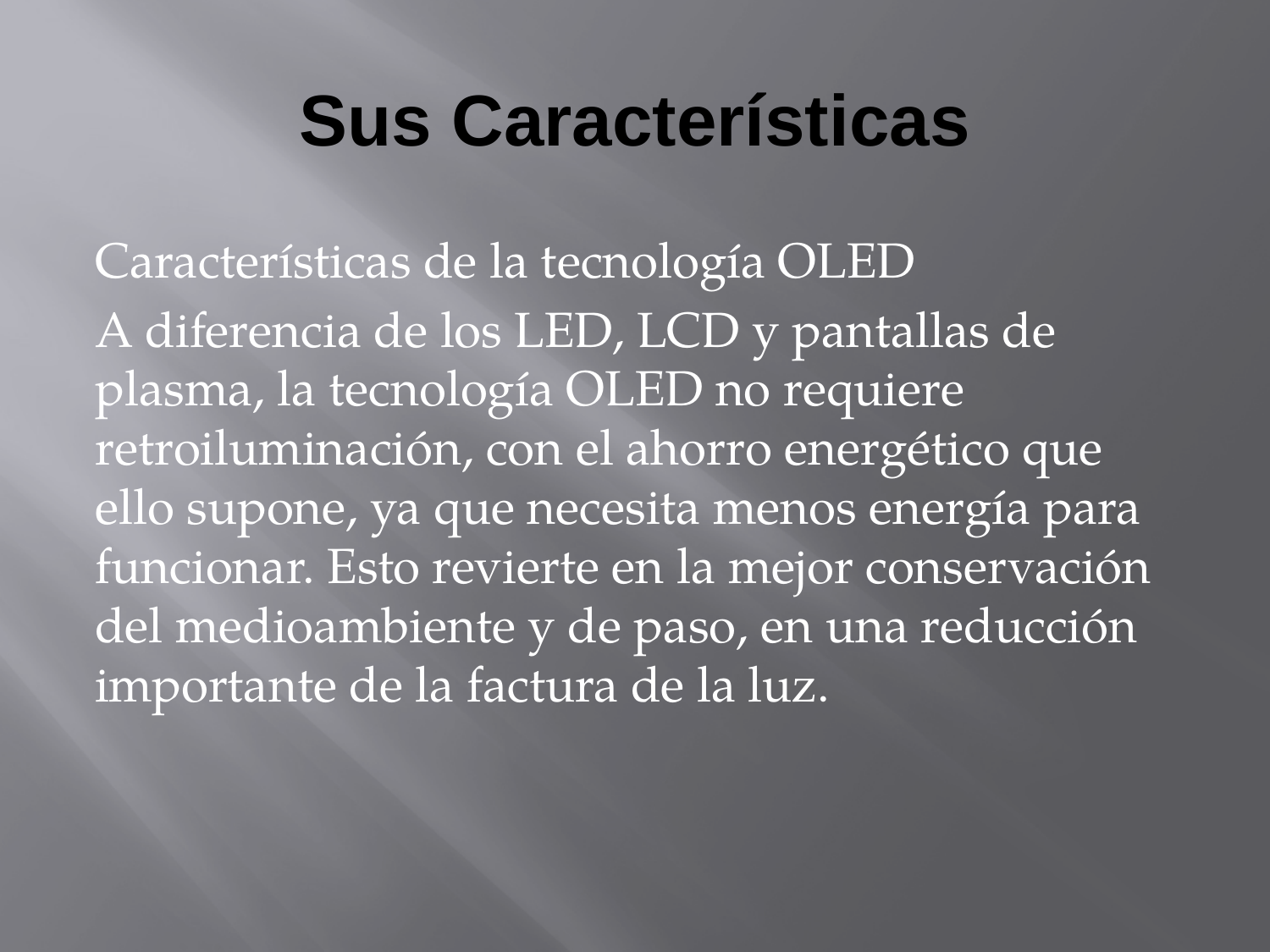

# Sus Características
Características de la tecnología OLED
A diferencia de los LED, LCD y pantallas de plasma, la tecnología OLED no requiere retroiluminación, con el ahorro energético que ello supone, ya que necesita menos energía para funcionar. Esto revierte en la mejor conservación del medioambiente y de paso, en una reducción importante de la factura de la luz.